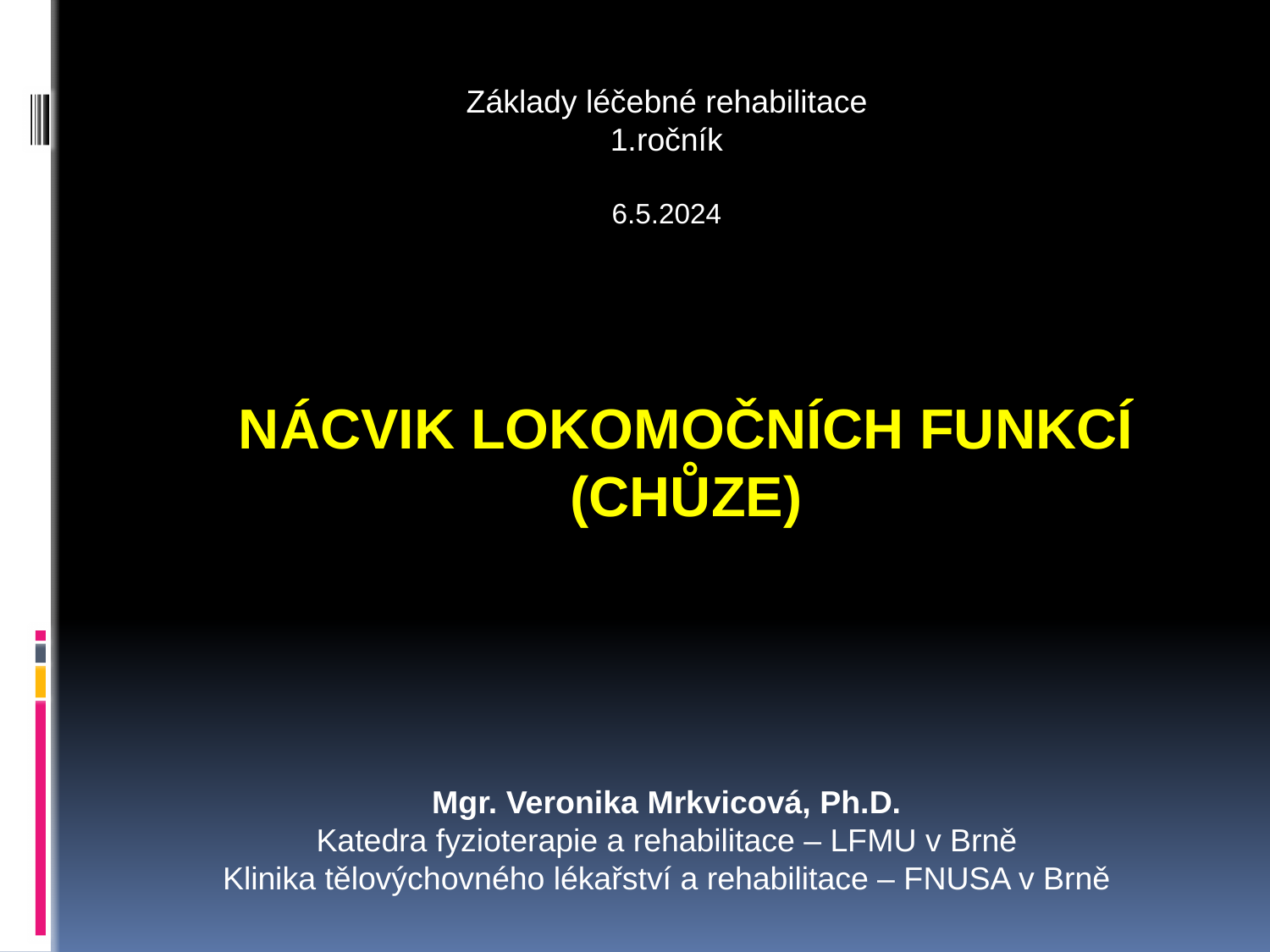

Základy léčebné rehabilitace
1.ročník

6.5.2024
# Nácvik lokomočních funkcí (chůze)
Mgr. Veronika Mrkvicová, Ph.D.
Katedra fyzioterapie a rehabilitace – LFMU v Brně
Klinika tělovýchovného lékařství a rehabilitace – FNUSA v Brně